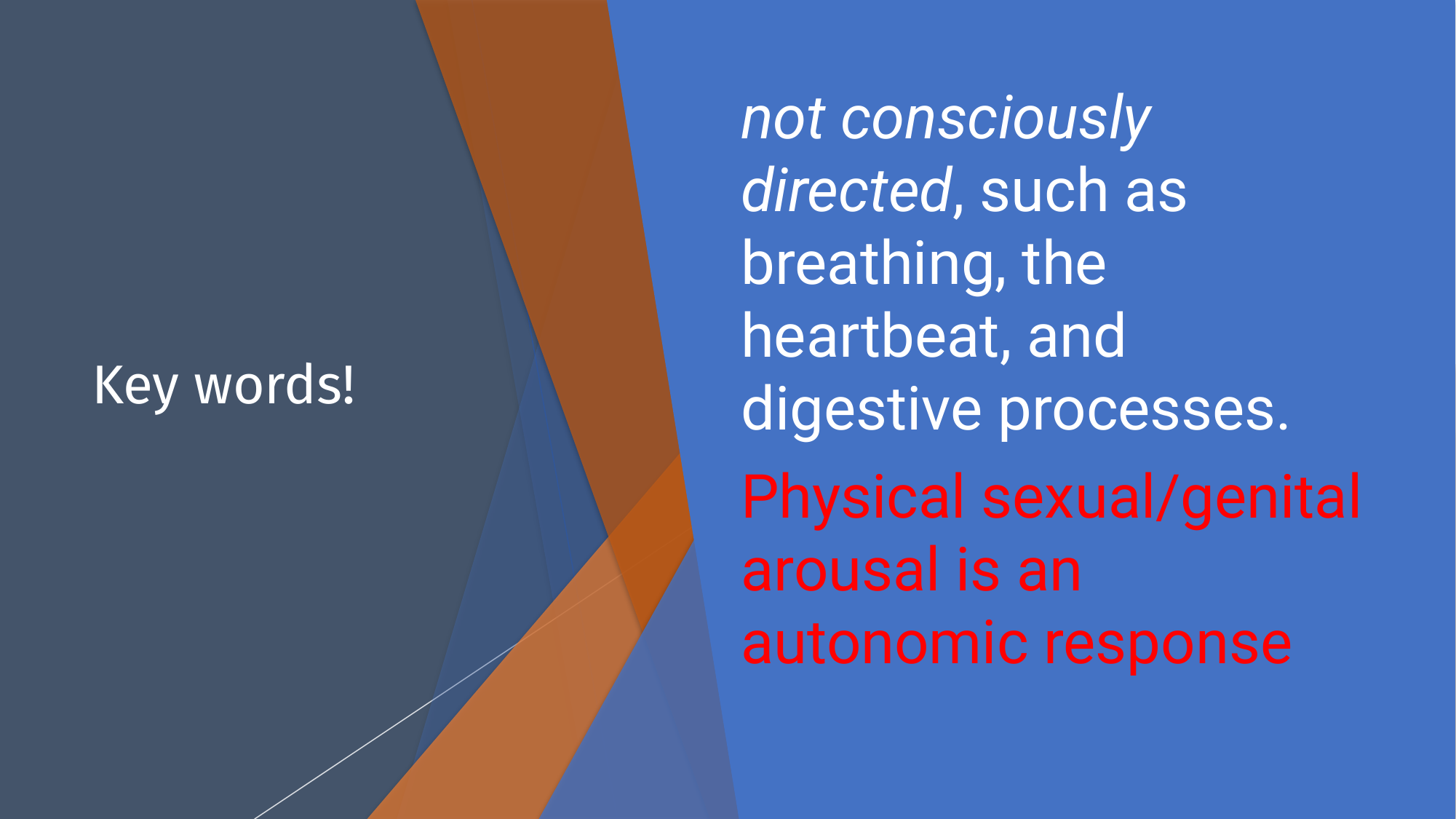

# Key words!
not consciously directed, such as breathing, the heartbeat, and digestive processes.
Physical sexual/genital arousal is an autonomic response